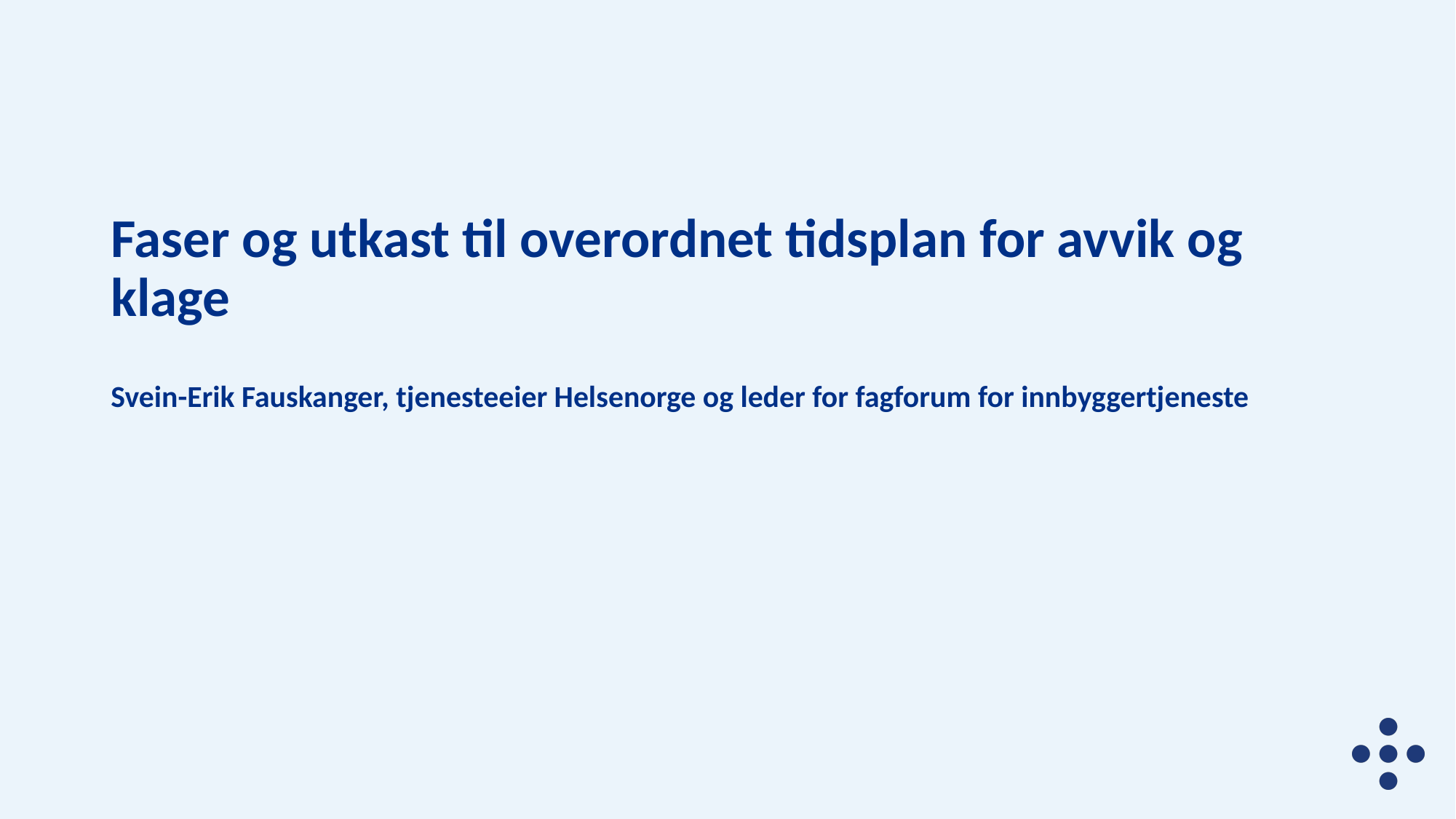

# Faser og utkast til overordnet tidsplan for avvik og klage Svein-Erik Fauskanger, tjenesteeier Helsenorge og leder for fagforum for innbyggertjeneste